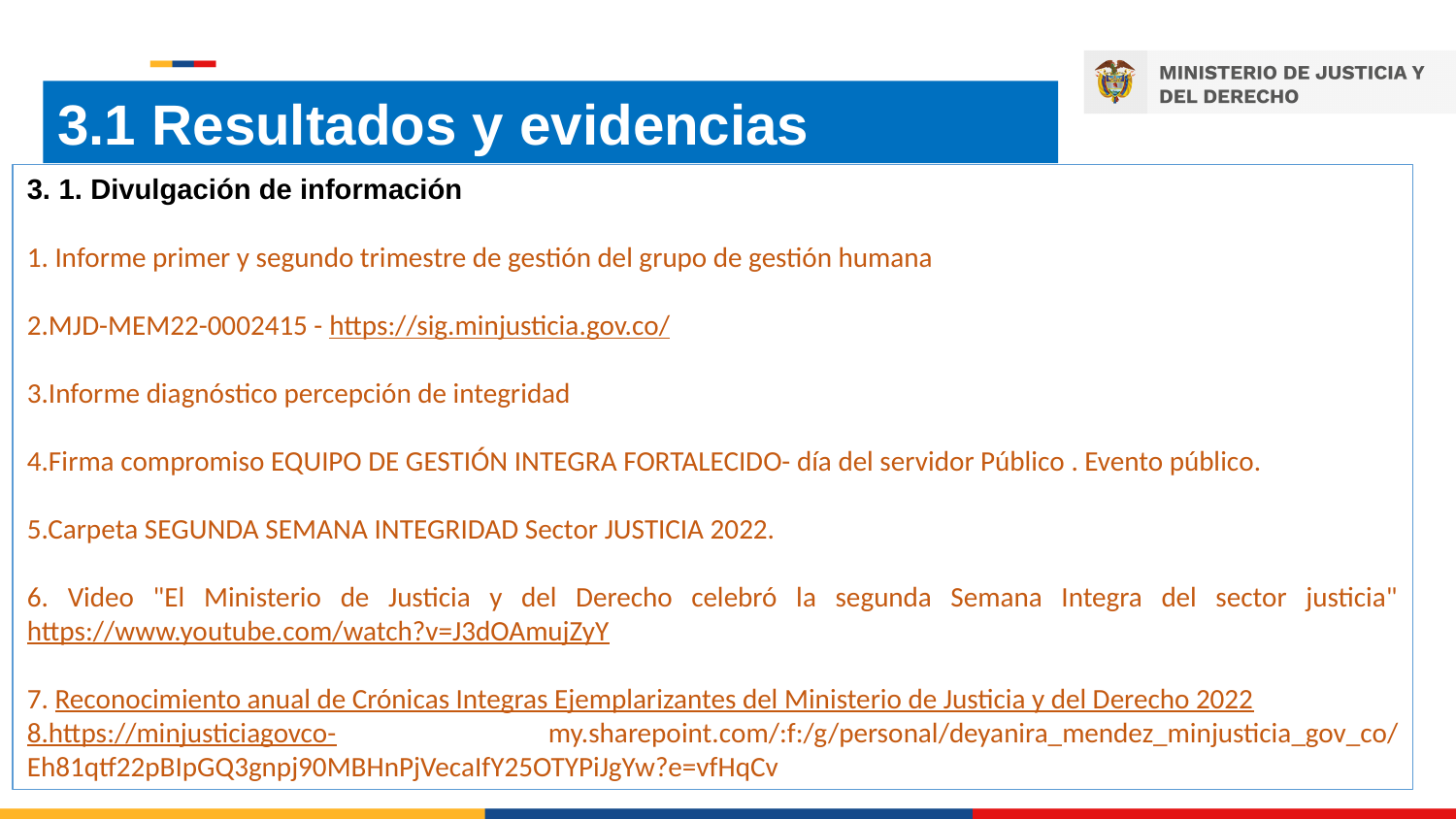

3.1 Resultados y evidencias
3. 1. Divulgación de información

1. Informe primer y segundo trimestre de gestión del grupo de gestión humana

2.MJD-MEM22-0002415 - https://sig.minjusticia.gov.co/

3.Informe diagnóstico percepción de integridad

4.Firma compromiso EQUIPO DE GESTIÓN INTEGRA FORTALECIDO- día del servidor Público . Evento público.

5.Carpeta SEGUNDA SEMANA INTEGRIDAD Sector JUSTICIA 2022.

6. Video "El Ministerio de Justicia y del Derecho celebró la segunda Semana Integra del sector justicia" https://www.youtube.com/watch?v=J3dOAmujZyY

7. Reconocimiento anual de Crónicas Integras Ejemplarizantes del Ministerio de Justicia y del Derecho 2022
8.https://minjusticiagovco- my.sharepoint.com/:f:/g/personal/deyanira_mendez_minjusticia_gov_co/Eh81qtf22pBIpGQ3gnpj90MBHnPjVecaIfY25OTYPiJgYw?e=vfHqCv